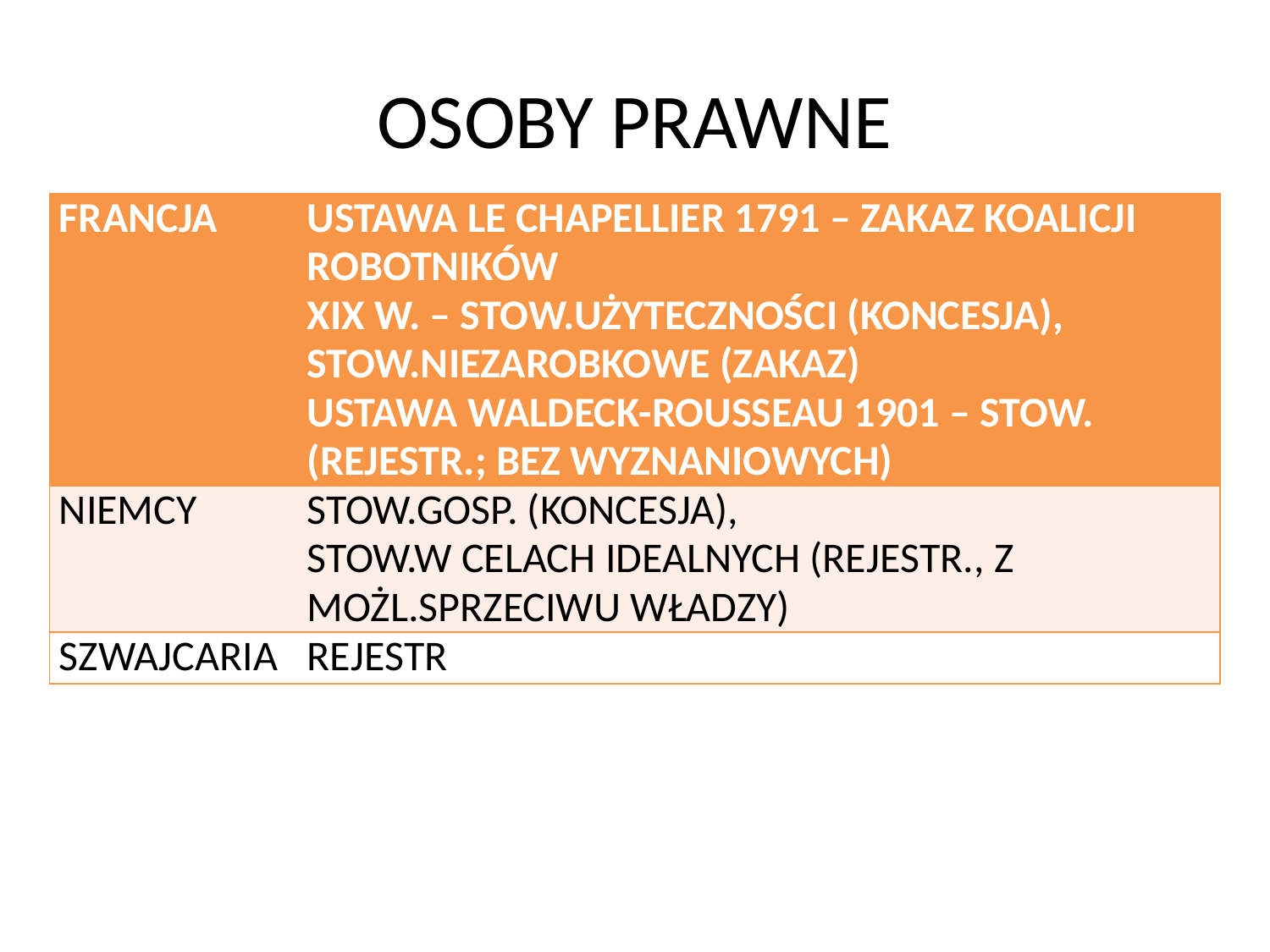

# OSOBY PRAWNE
| FRANCJA | USTAWA LE CHAPELLIER 1791 – ZAKAZ KOALICJI ROBOTNIKÓW XIX W. – STOW.UŻYTECZNOŚCI (KONCESJA), STOW.NIEZAROBKOWE (ZAKAZ) USTAWA WALDECK-ROUSSEAU 1901 – STOW. (REJESTR.; BEZ WYZNANIOWYCH) |
| --- | --- |
| NIEMCY | STOW.GOSP. (KONCESJA), STOW.W CELACH IDEALNYCH (REJESTR., Z MOŻL.SPRZECIWU WŁADZY) |
| SZWAJCARIA | REJESTR |